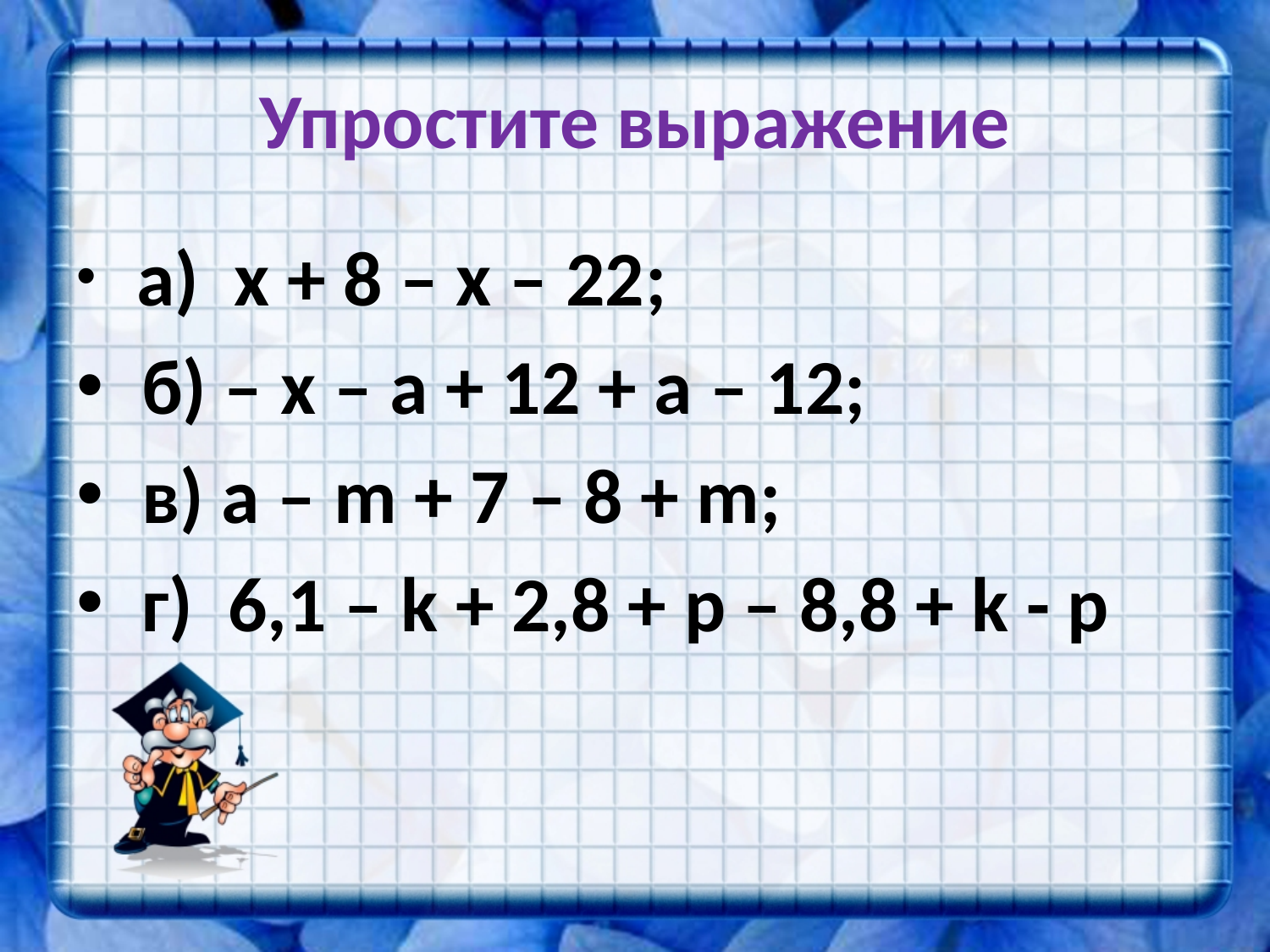

# Упростите выражение
 а)  х + 8 – х – 22;
 б) – x – a + 12 + a – 12;
 в) а – m + 7 – 8 + m;
 г)  6,1 – k + 2,8 + p – 8,8 + k - p